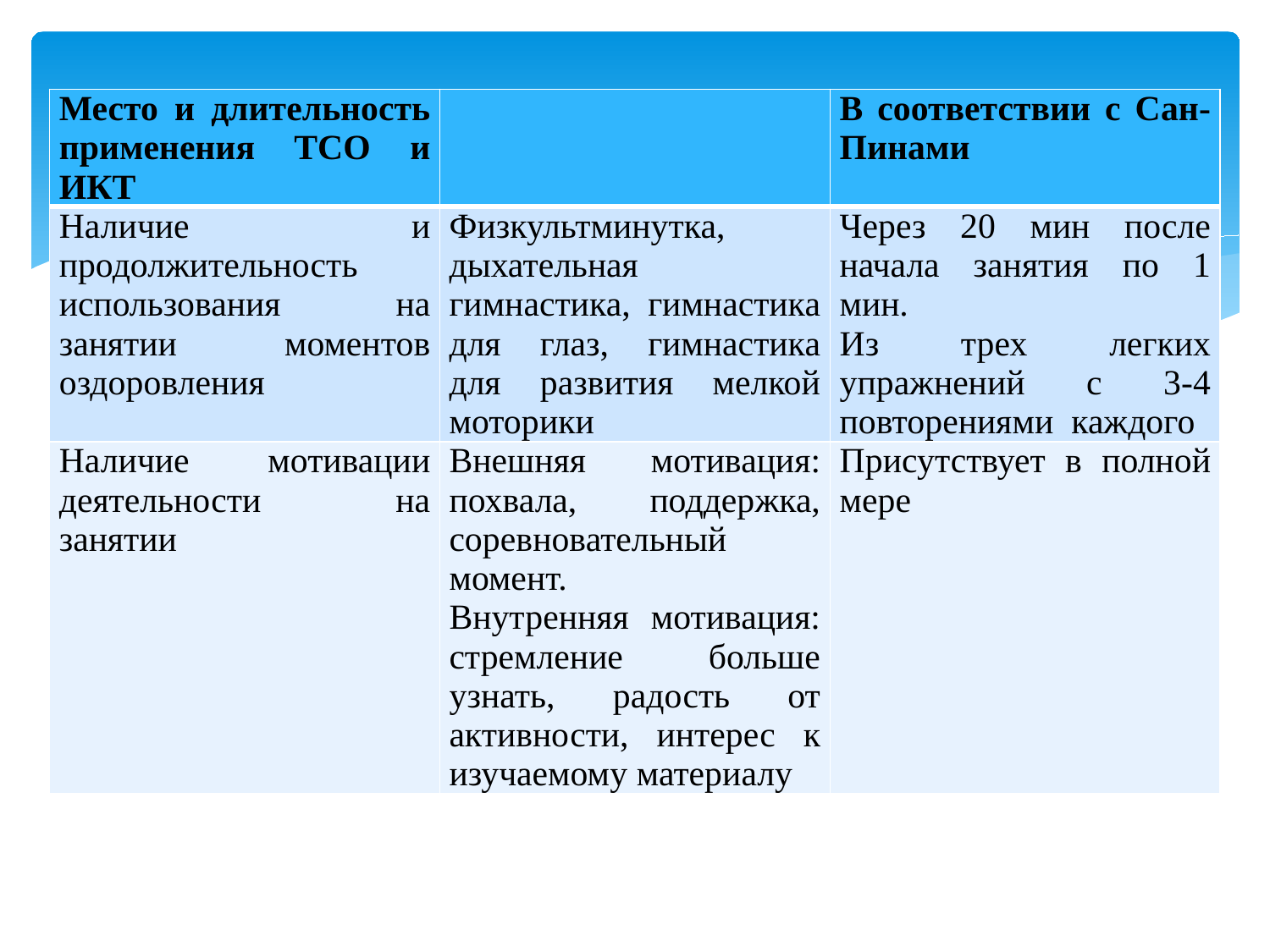

#
| Место и длительность применения ТСО и ИКТ |  | В соответствии с Сан-Пинами |
| --- | --- | --- |
| Наличие и продолжительность использования на занятии моментов оздоровления | Физкультминутка, дыхательная гимнастика, гимнастика для глаз, гимнастика для развития мелкой моторики | Через 20 мин после начала занятия по 1 мин. Из трех легких упражнений с 3-4 повторениями каждого |
| Наличие мотивации деятельности на занятии | Внешняя мотивация: похвала, поддержка, соревновательный момент. Внутренняя мотивация: стремление больше узнать, радость от активности, интерес к изучаемому материалу | Присутствует в полной мере |